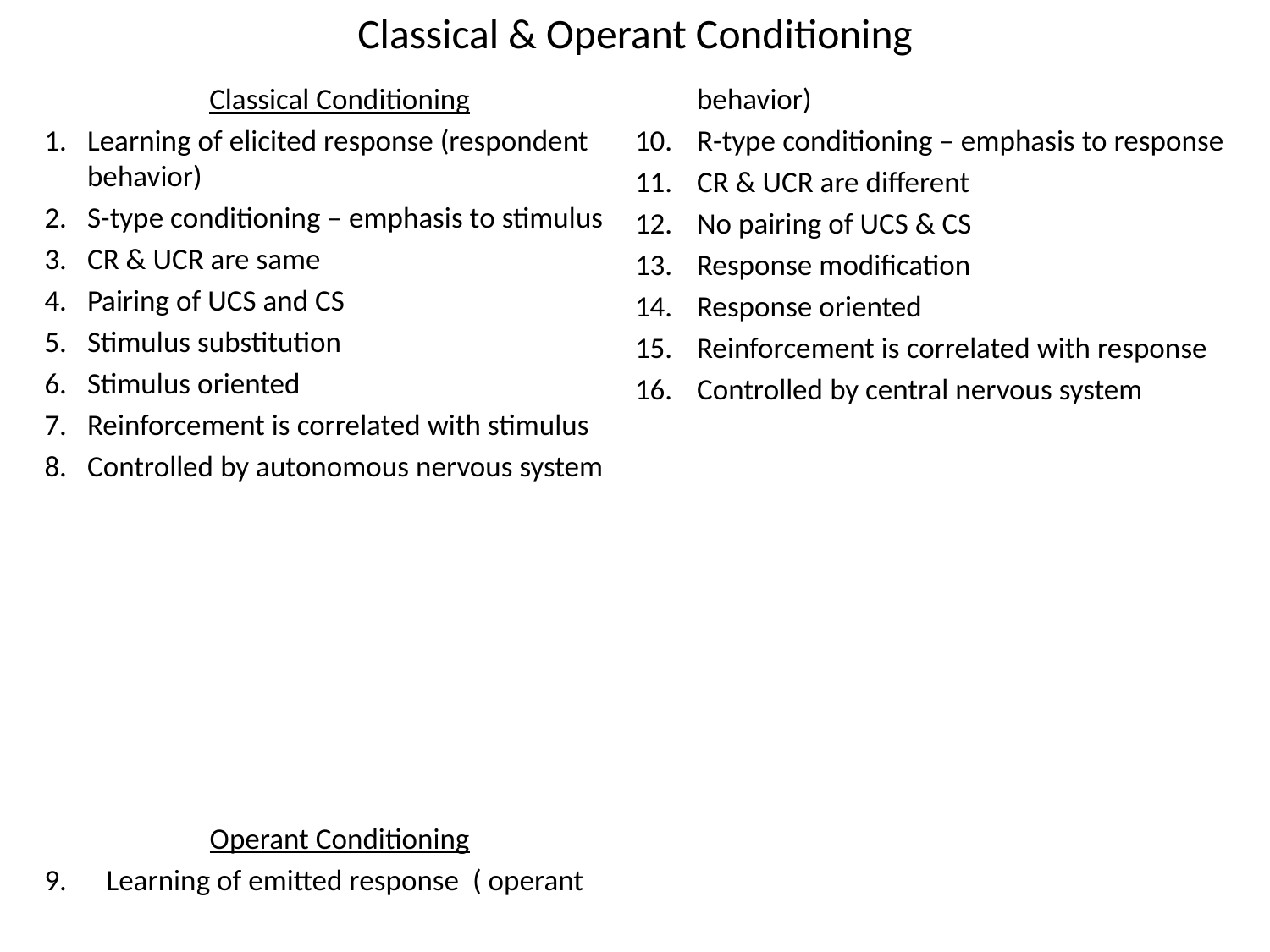

# Classical & Operant Conditioning
Classical Conditioning
Learning of elicited response (respondent behavior)
S-type conditioning – emphasis to stimulus
CR & UCR are same
Pairing of UCS and CS
Stimulus substitution
Stimulus oriented
Reinforcement is correlated with stimulus
Controlled by autonomous nervous system

Operant Conditioning
Learning of emitted response  ( operant behavior)
R-type conditioning – emphasis to response
CR & UCR are different
No pairing of UCS & CS
Response modification
Response oriented
Reinforcement is correlated with response
Controlled by central nervous system